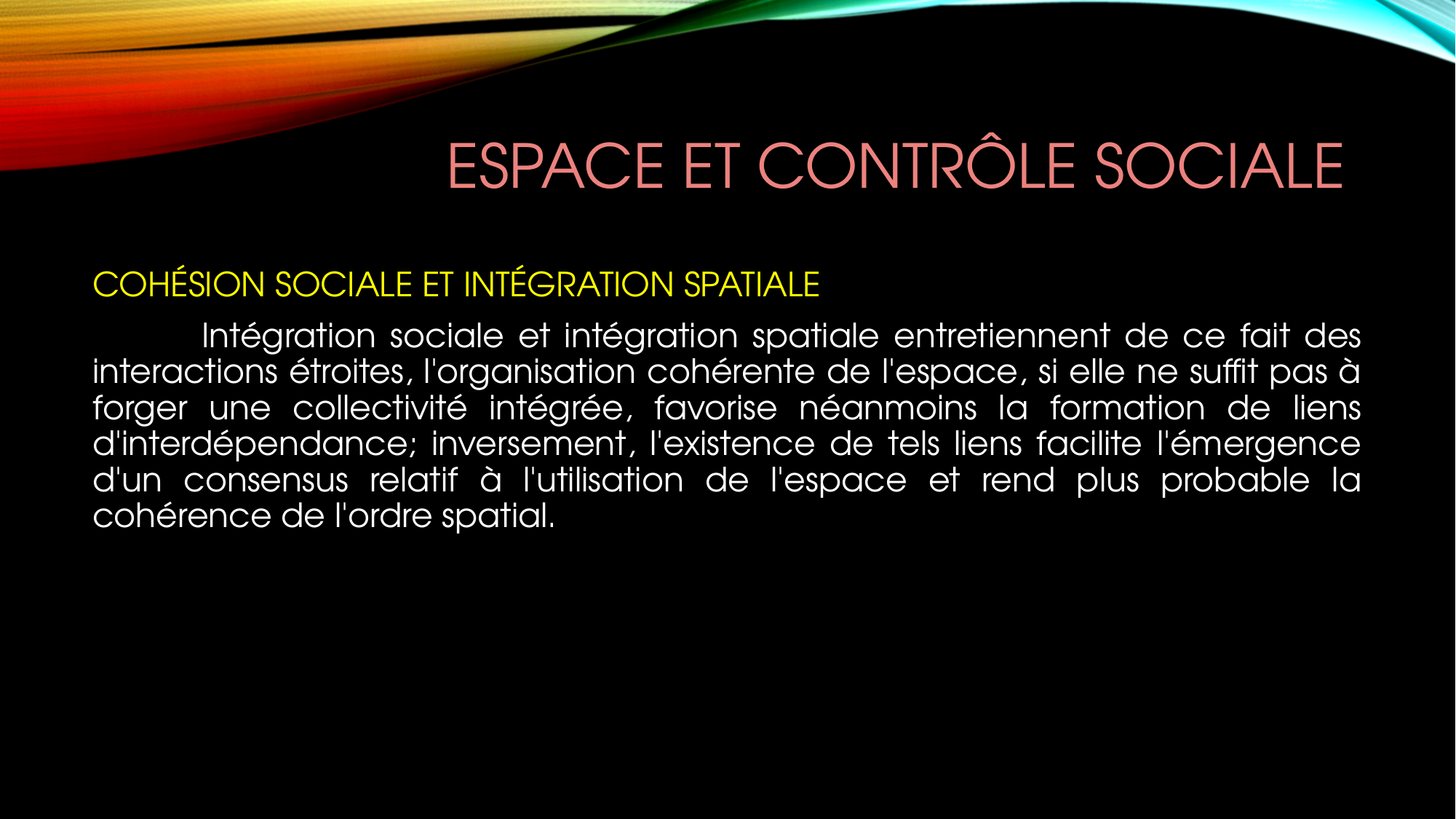

# Espace et contrôle sociale
COHÉSION SOCIALE ET INTÉGRATION SPATIALE
	Intégration sociale et intégration spatiale entretiennent de ce fait des interactions étroites, l'organisation cohérente de l'espace, si elle ne suffit pas à forger une collectivité intégrée, favorise néanmoins la formation de liens d'interdépendance; inversement, l'existence de tels liens facilite l'émergence d'un consensus relatif à l'utilisation de l'espace et rend plus probable la cohérence de l'ordre spatial.